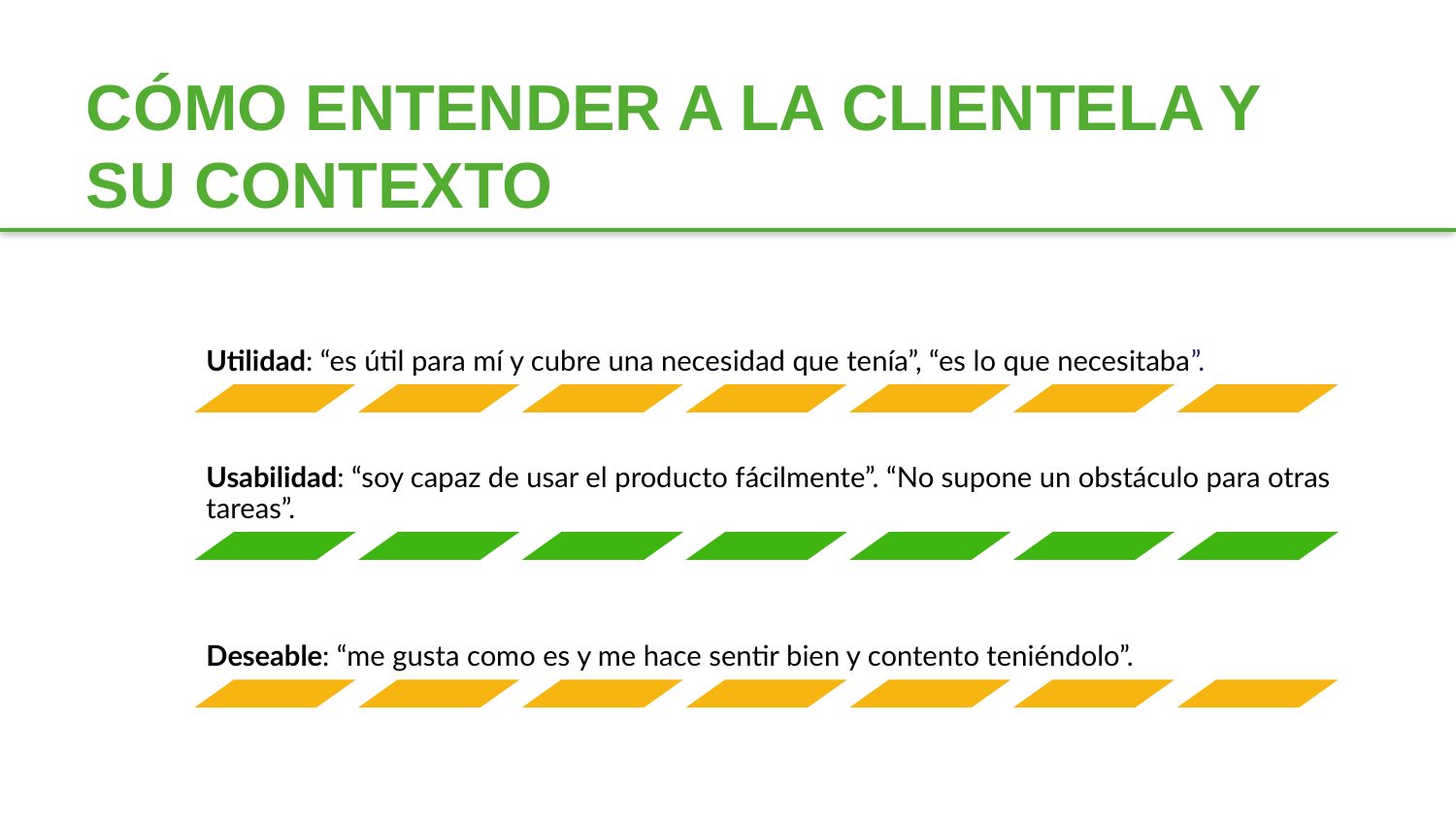

CÓMO ENTENDER A LA CLIENTELA Y SU CONTEXTO

Utilidad: “es útil para mí y cubre una necesidad que tenía”, “es lo que necesitaba”.

Usabilidad: “soy capaz de usar el producto fácilmente”. “No supone un obstáculo para otras tareas”.

Deseable: “me gusta como es y me hace sentir bien y contento teniéndolo”.